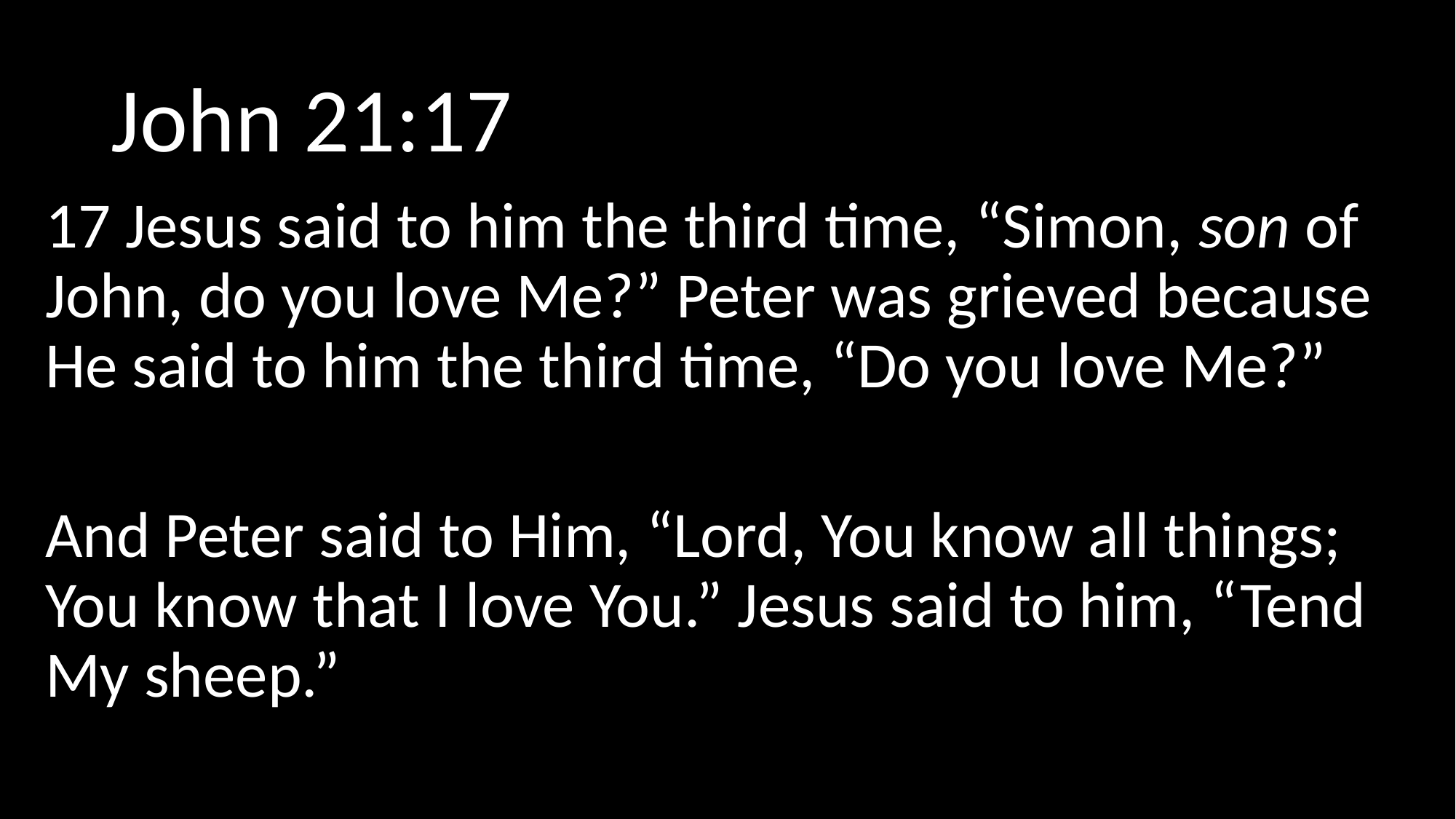

# John 21:17
17 Jesus said to him the third time, “Simon, son of John, do you love Me?” Peter was grieved because He said to him the third time, “Do you love Me?”

And Peter said to Him, “Lord, You know all things; You know that I love You.” Jesus said to him, “Tend My sheep.”